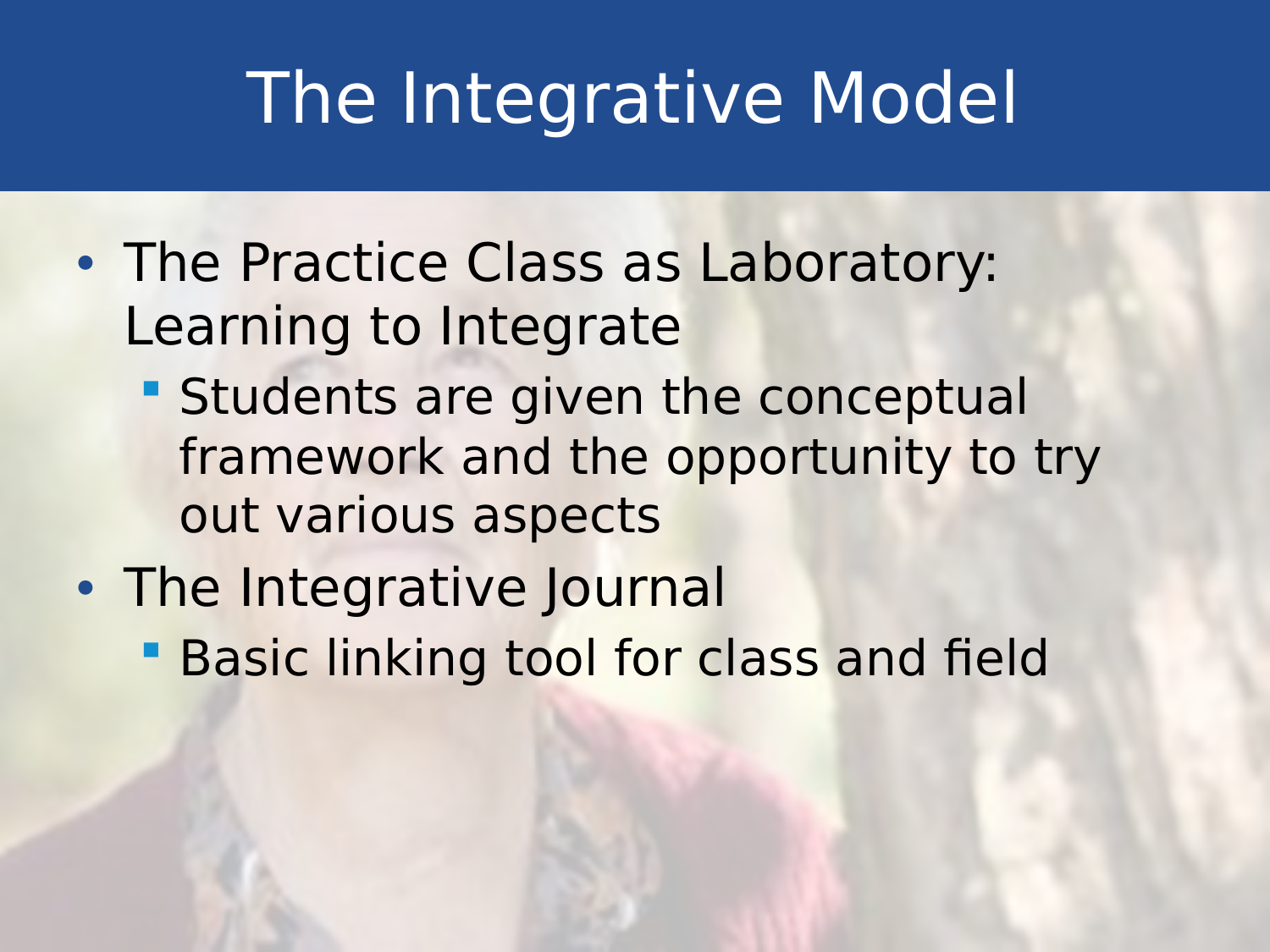

# The Integrative Model
The Practice Class as Laboratory: Learning to Integrate
Students are given the conceptual framework and the opportunity to try out various aspects
The Integrative Journal
Basic linking tool for class and field